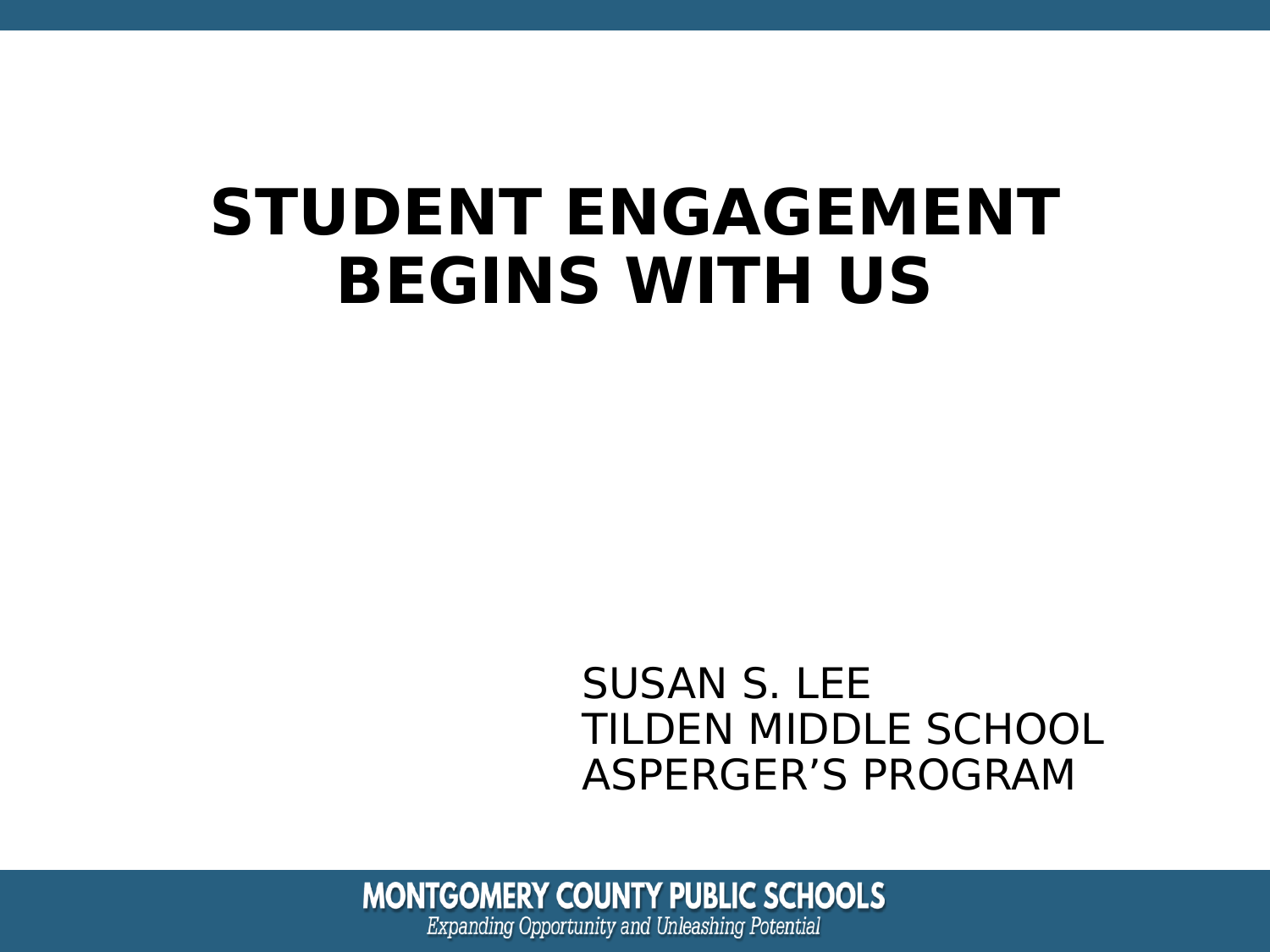

# STUDENT ENGAGEMENT BEGINS WITH US
SUSAN S. LEE
TILDEN MIDDLE SCHOOL
ASPERGER’S PROGRAM